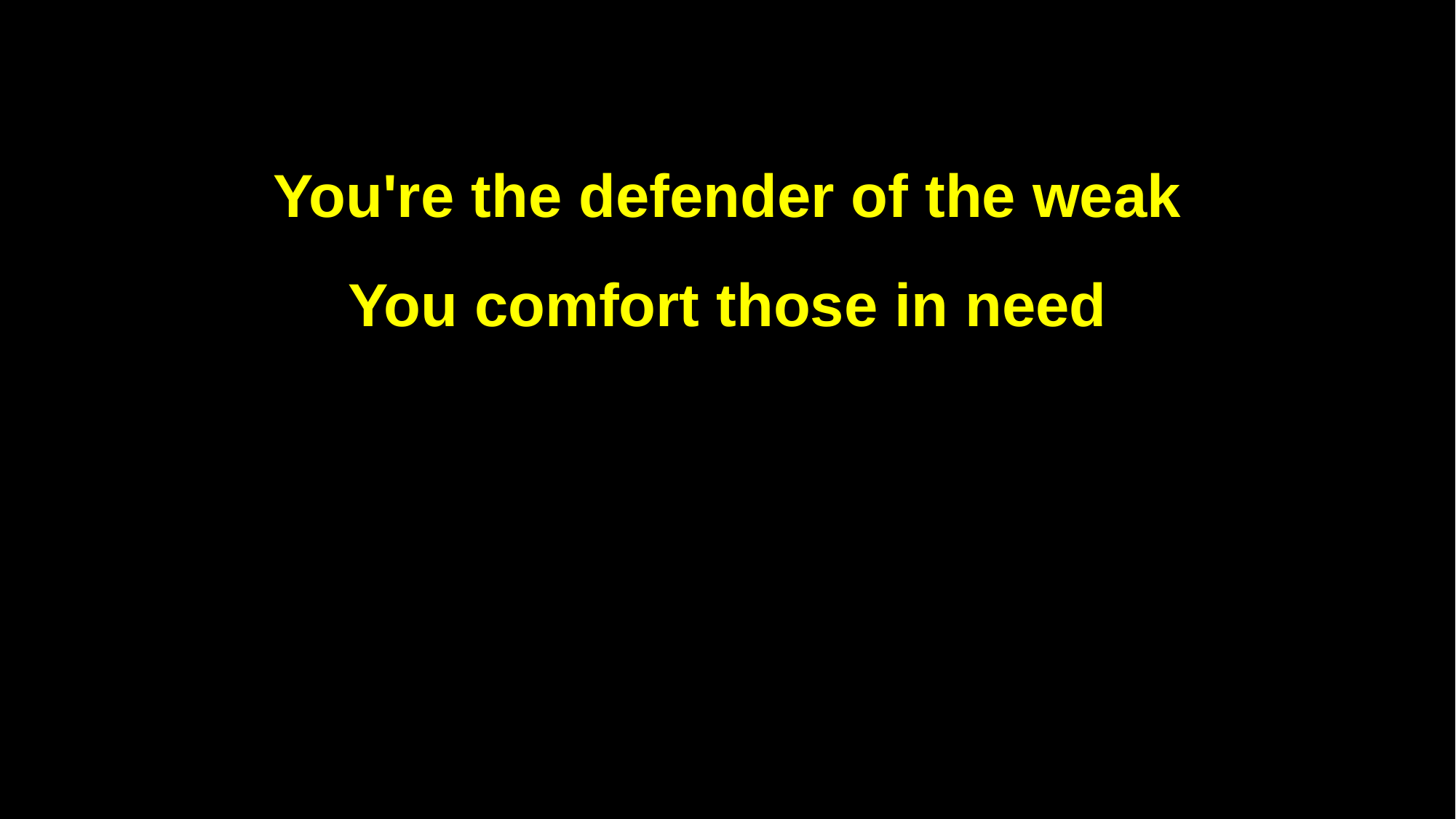

You're the defender of the weak
You comfort those in need